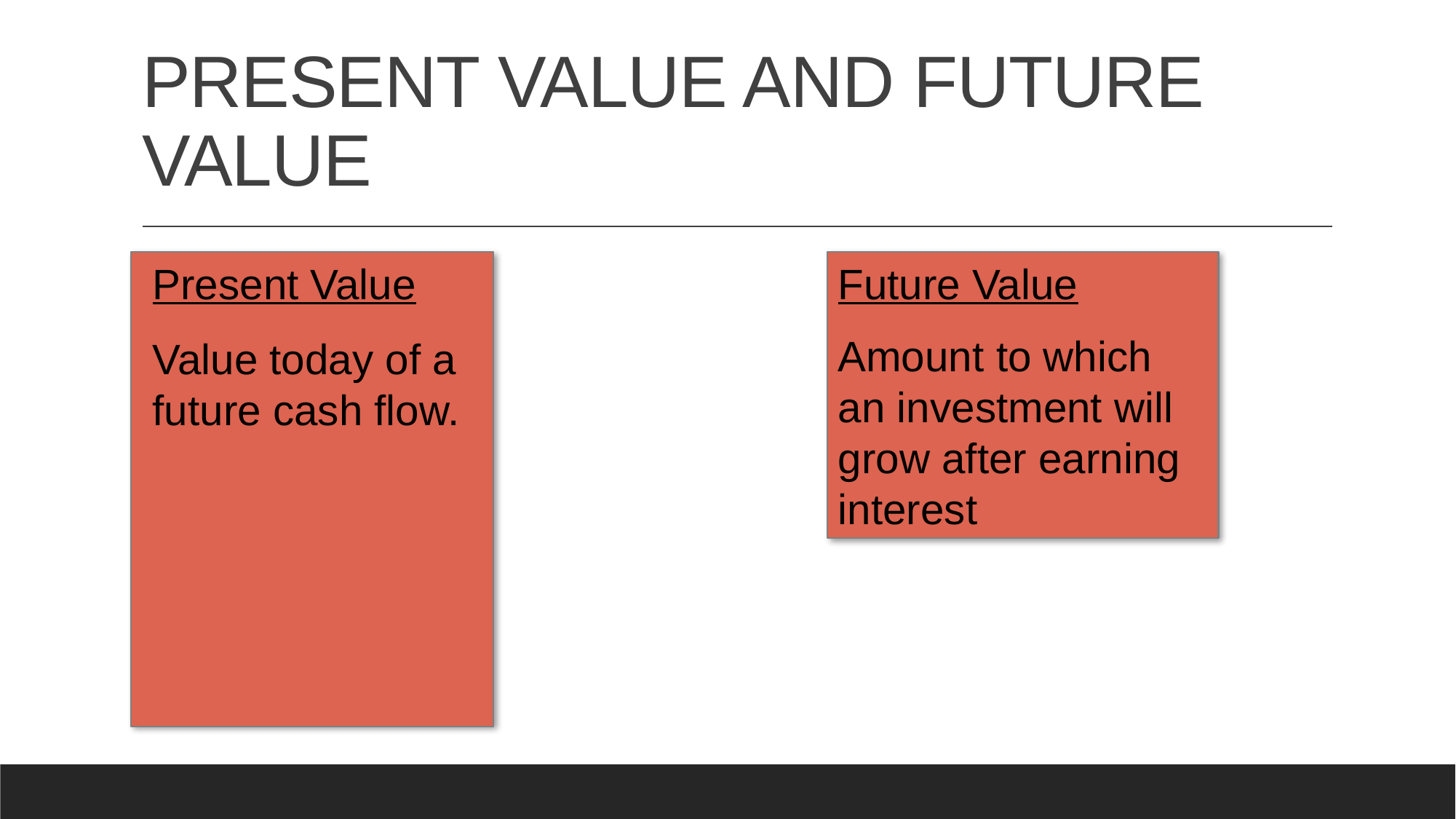

# PRESENT VALUE AND FUTURE VALUE
Present Value
Value today of a future cash flow.
Future Value
Amount to which an investment will grow after earning interest